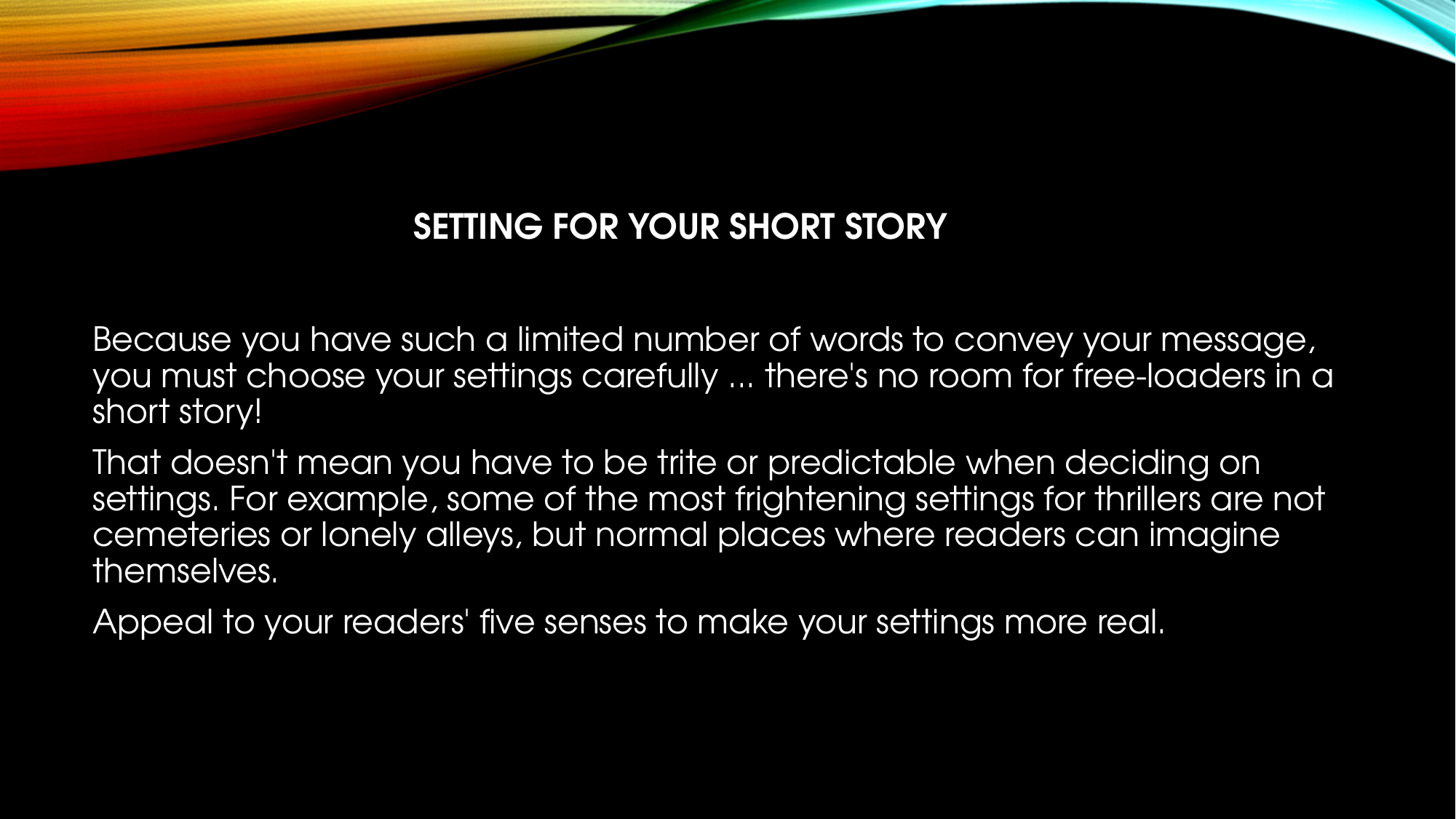

# Setting for Your Short Story

Because you have such a limited number of words to convey your message, you must choose your settings carefully ... there's no room for free-loaders in a short story!
That doesn't mean you have to be trite or predictable when deciding on settings. For example, some of the most frightening settings for thrillers are not cemeteries or lonely alleys, but normal places where readers can imagine themselves.
Appeal to your readers' five senses to make your settings more real.